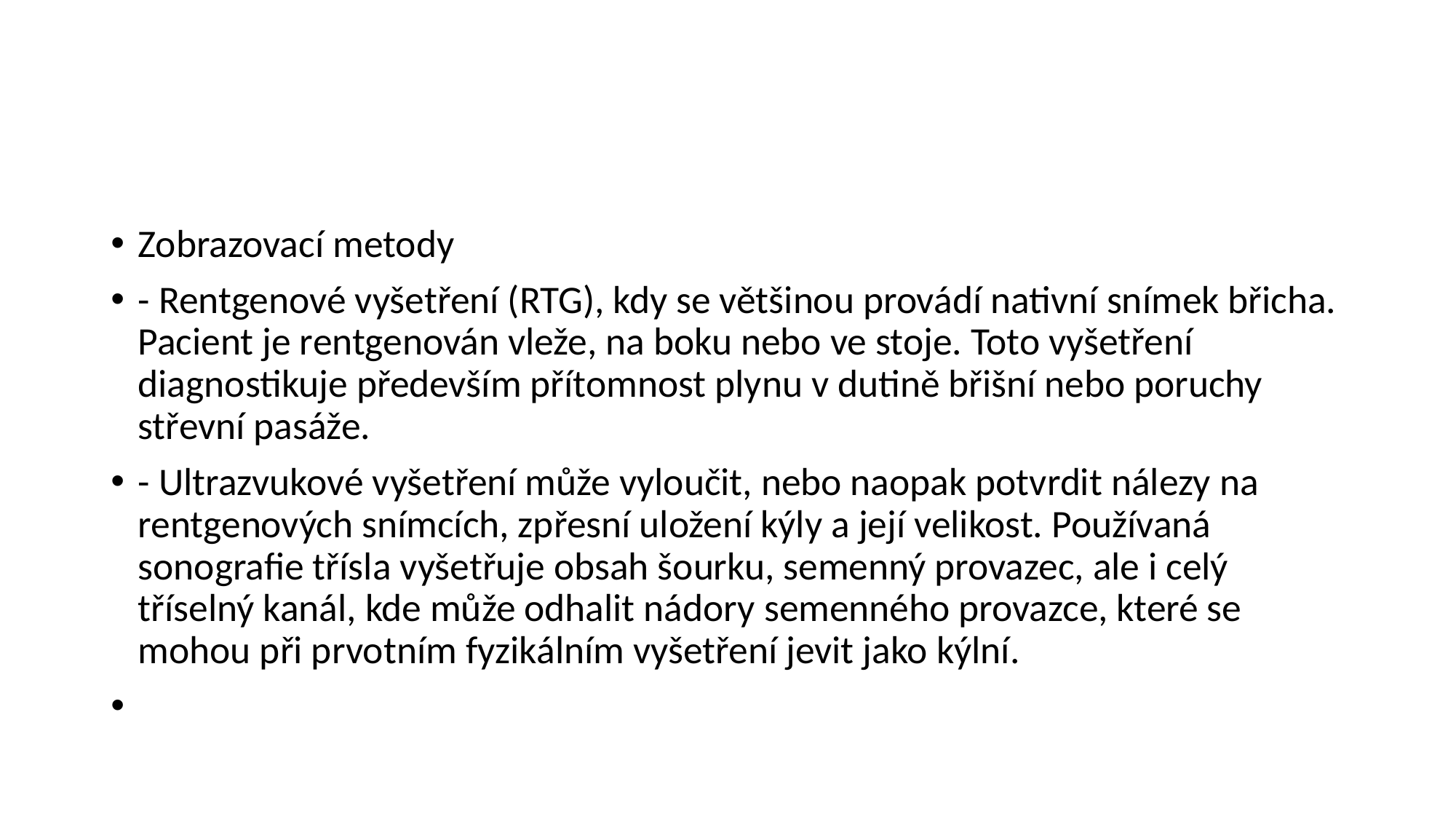

#
Zobrazovací metody
- Rentgenové vyšetření (RTG), kdy se většinou provádí nativní snímek břicha. Pacient je rentgenován vleže, na boku nebo ve stoje. Toto vyšetření diagnostikuje především přítomnost plynu v dutině břišní nebo poruchy střevní pasáže.
- Ultrazvukové vyšetření může vyloučit, nebo naopak potvrdit nálezy na rentgenových snímcích, zpřesní uložení kýly a její velikost. Používaná sonografie třísla vyšetřuje obsah šourku, semenný provazec, ale i celý tříselný kanál, kde může odhalit nádory semenného provazce, které se mohou při prvotním fyzikálním vyšetření jevit jako kýlní.